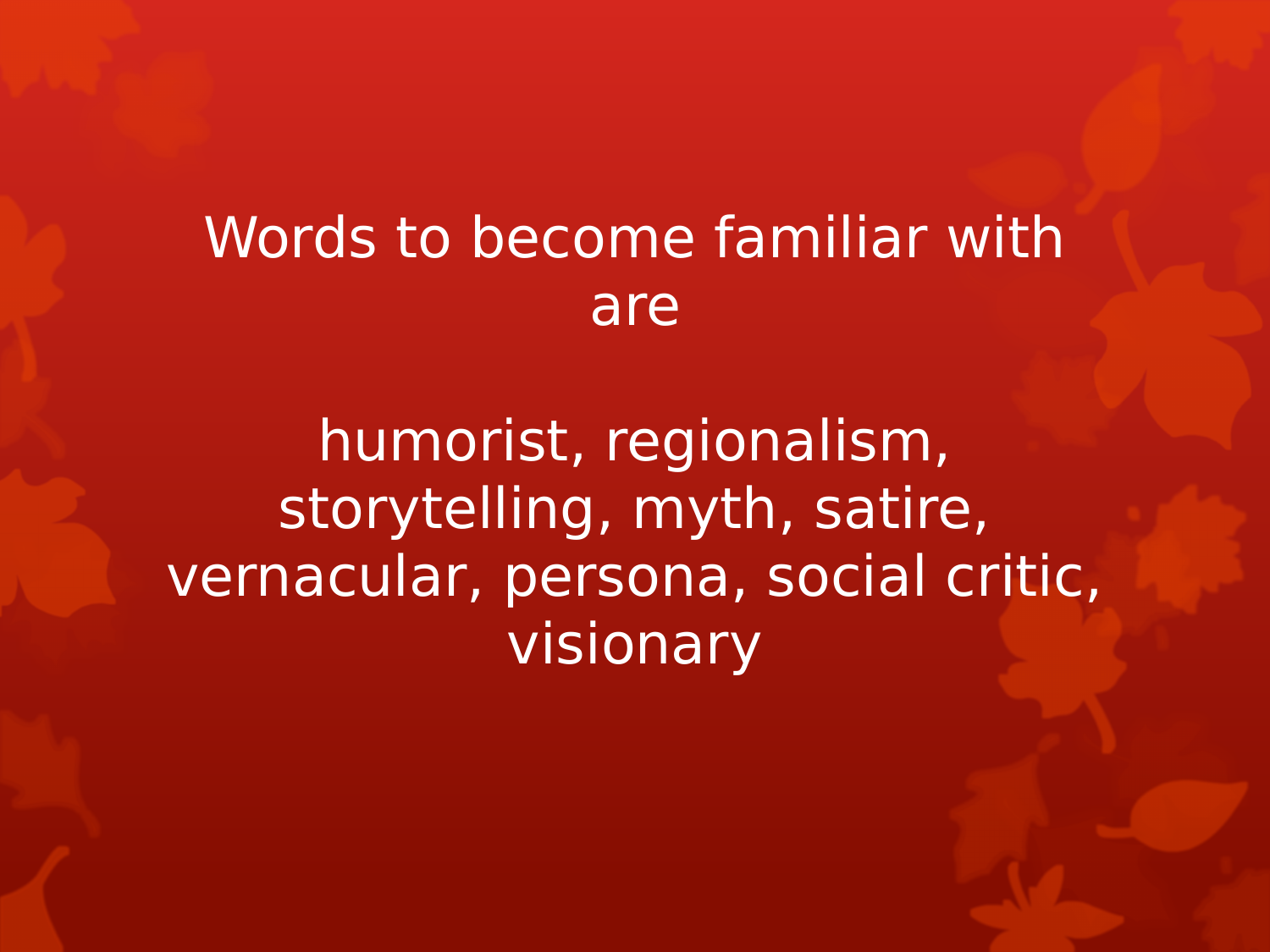

# Words to become familiar with are humorist, regionalism, storytelling, myth, satire, vernacular, persona, social critic, visionary